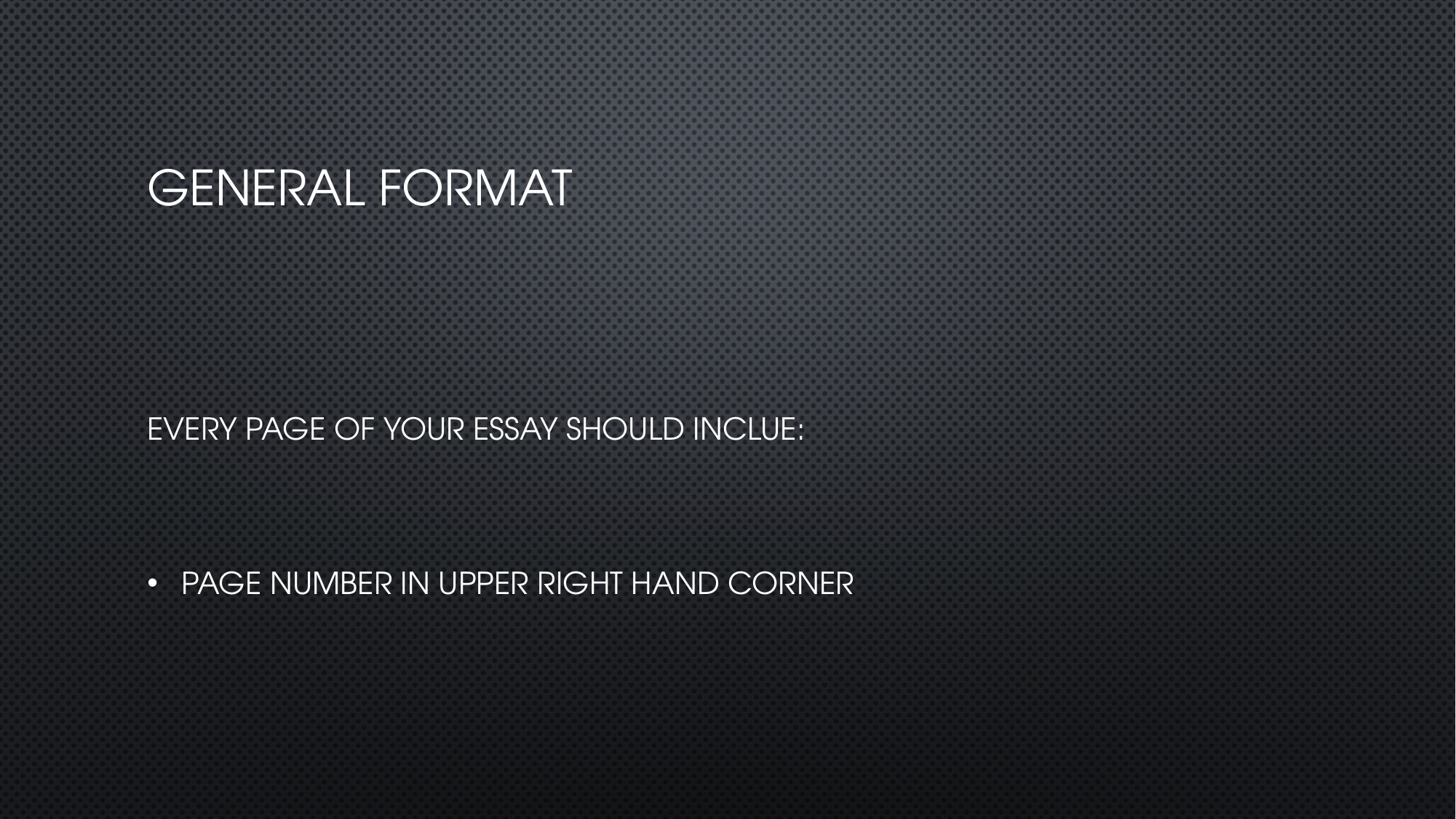

# General Format
Every page of your essay should inclue:

Page number in upper right hand corner